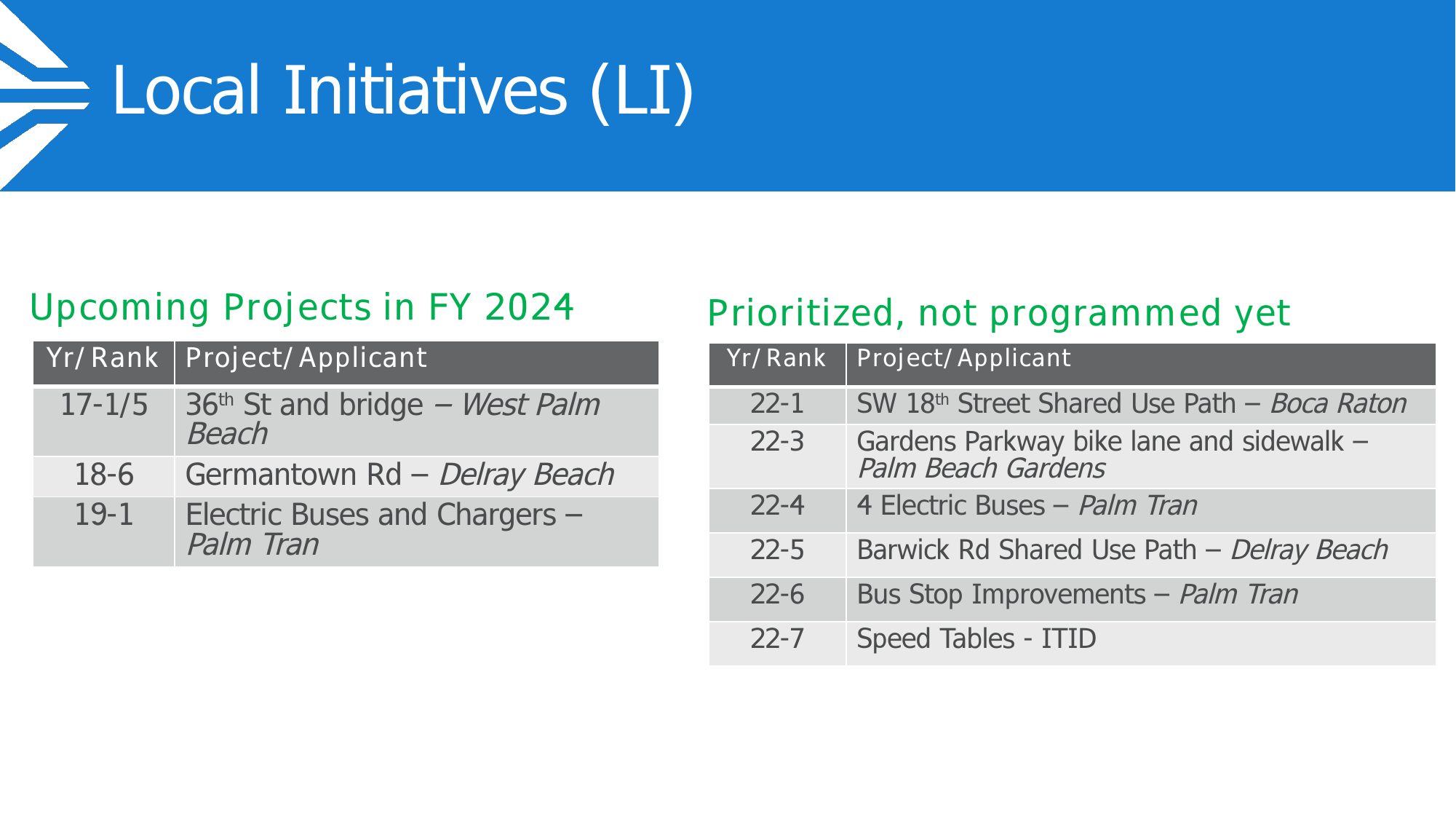

# Local Initiatives (LI)
Upcoming Projects in FY 2024
Prioritized, not programmed yet
| Yr/Rank | Project/Applicant |
| --- | --- |
| 17-1/5 | 36th St and bridge – West Palm Beach |
| 18-6 | Germantown Rd – Delray Beach |
| 19-1 | Electric Buses and Chargers – Palm Tran |
| Yr/Rank | Project/Applicant |
| --- | --- |
| 22-1 | SW 18th Street Shared Use Path – Boca Raton |
| 22-3 | Gardens Parkway bike lane and sidewalk – Palm Beach Gardens |
| 22-4 | 4 Electric Buses – Palm Tran |
| 22-5 | Barwick Rd Shared Use Path – Delray Beach |
| 22-6 | Bus Stop Improvements – Palm Tran |
| 22-7 | Speed Tables - ITID |